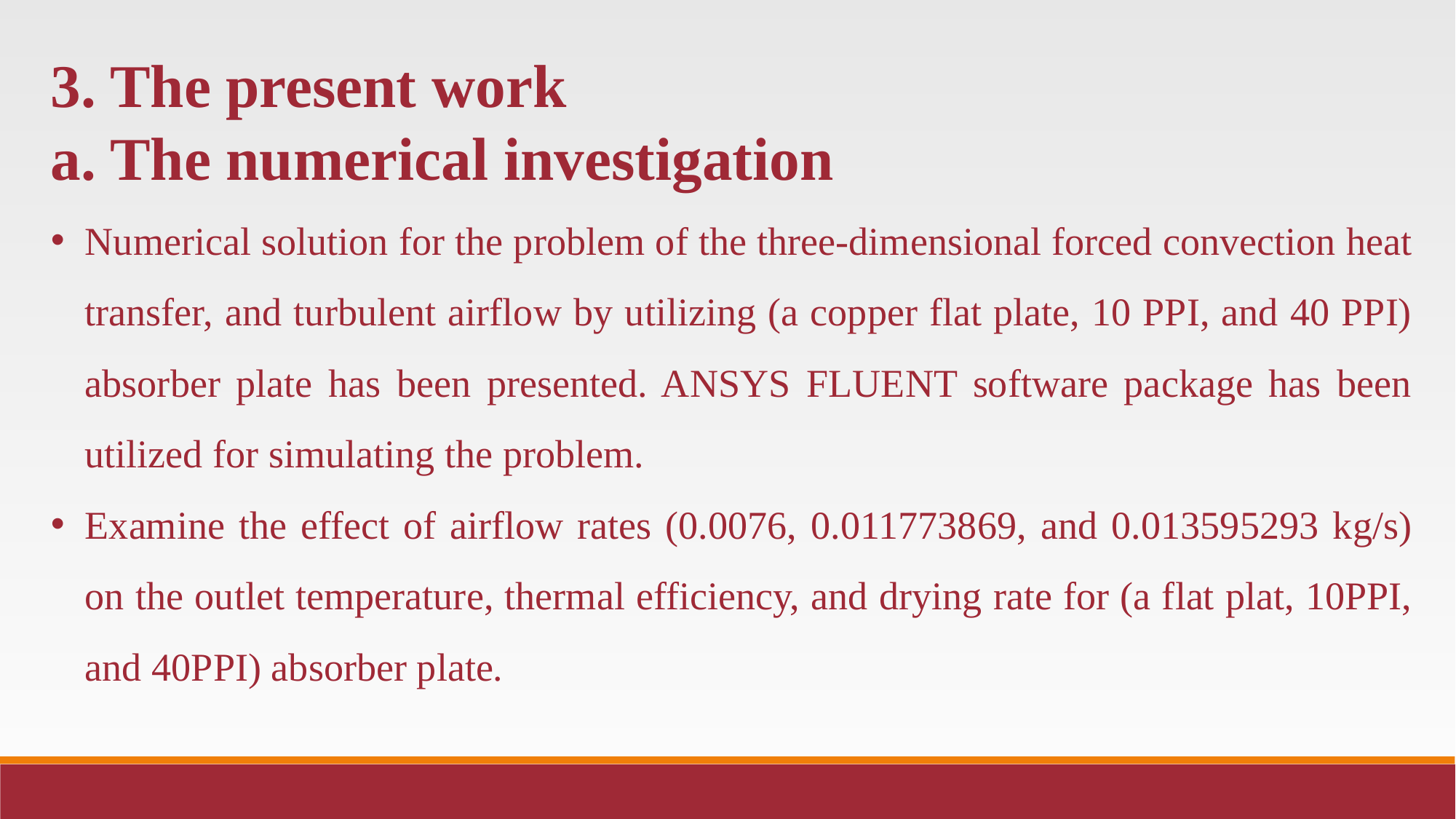

3. The present work
a. The numerical investigation
Numerical solution for the problem of the three-dimensional forced convection heat transfer, and turbulent airflow by utilizing (a copper flat plate, 10 PPI, and 40 PPI) absorber plate has been presented. ANSYS FLUENT software package has been utilized for simulating the problem.
Examine the effect of airflow rates (0.0076, 0.011773869, and 0.013595293 kg/s) on the outlet temperature, thermal efficiency, and drying rate for (a flat plat, 10PPI, and 40PPI) absorber plate.